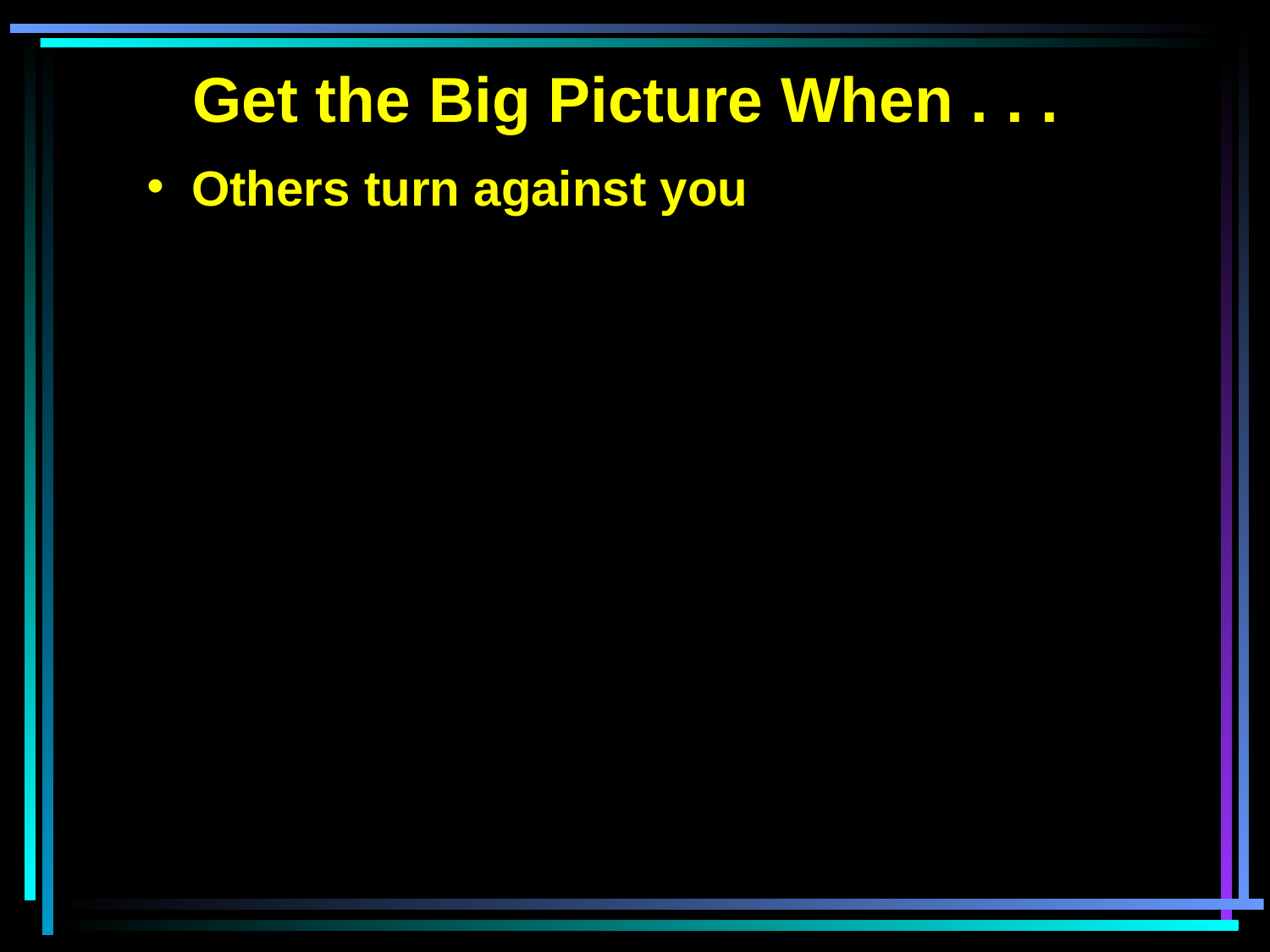

Get the Big Picture When . . .
  Others turn against you